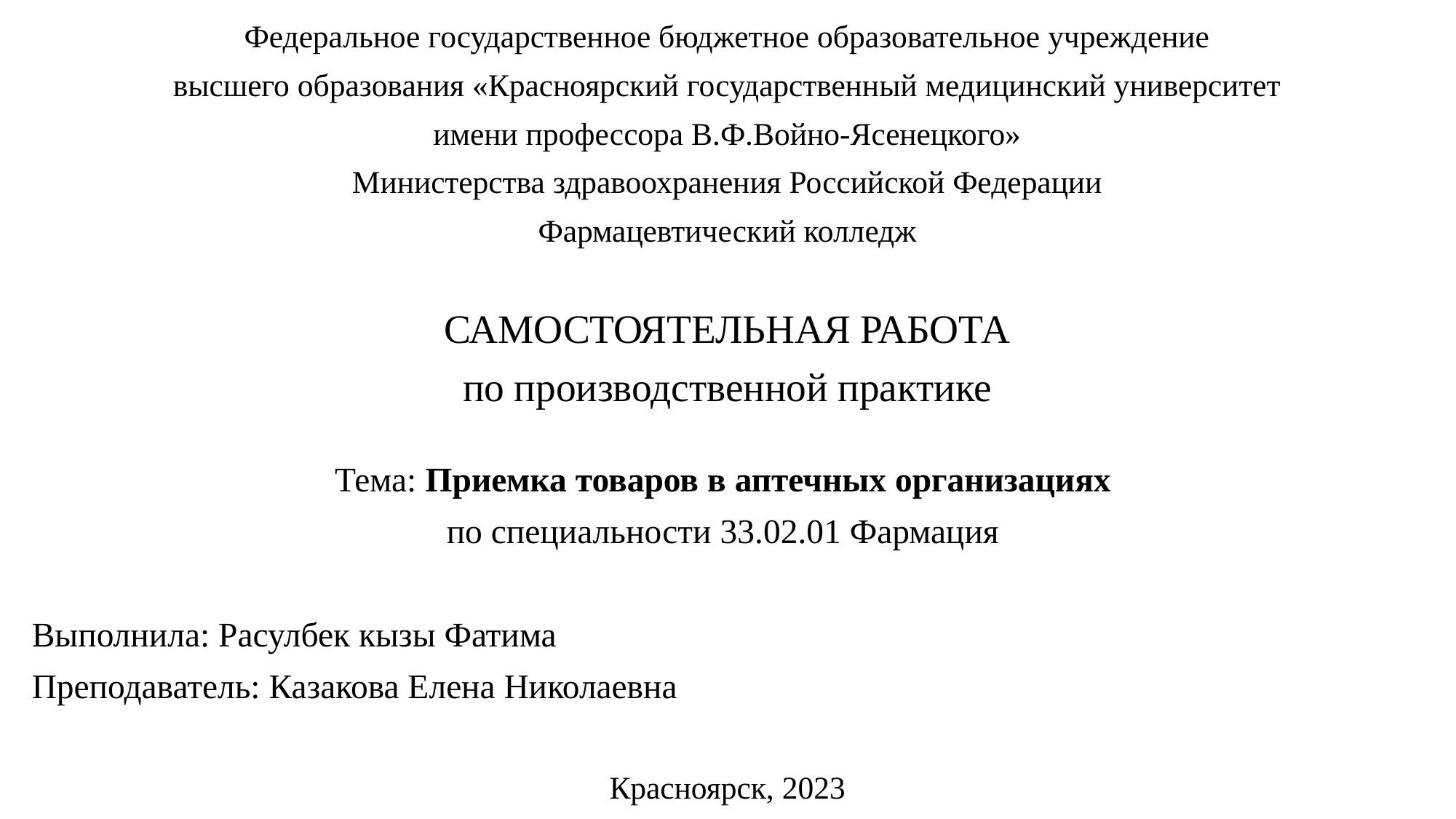

Федеральное государственное бюджетное образовательное учреждение
высшего образования «Красноярский государственный медицинский университет
имени профессора В.Ф.Войно-Ясенецкого»
Министерства здравоохранения Российской Федерации
Фармацевтический колледж

САМОСТОЯТЕЛЬНАЯ РАБОТА
по производственной практике
Тема: Приемка товаров в аптечных организациях
по специальности 33.02.01 Фармация

Выполнила: Расулбек кызы Фатима
Преподаватель: Казакова Елена Николаевна

Красноярск, 2023